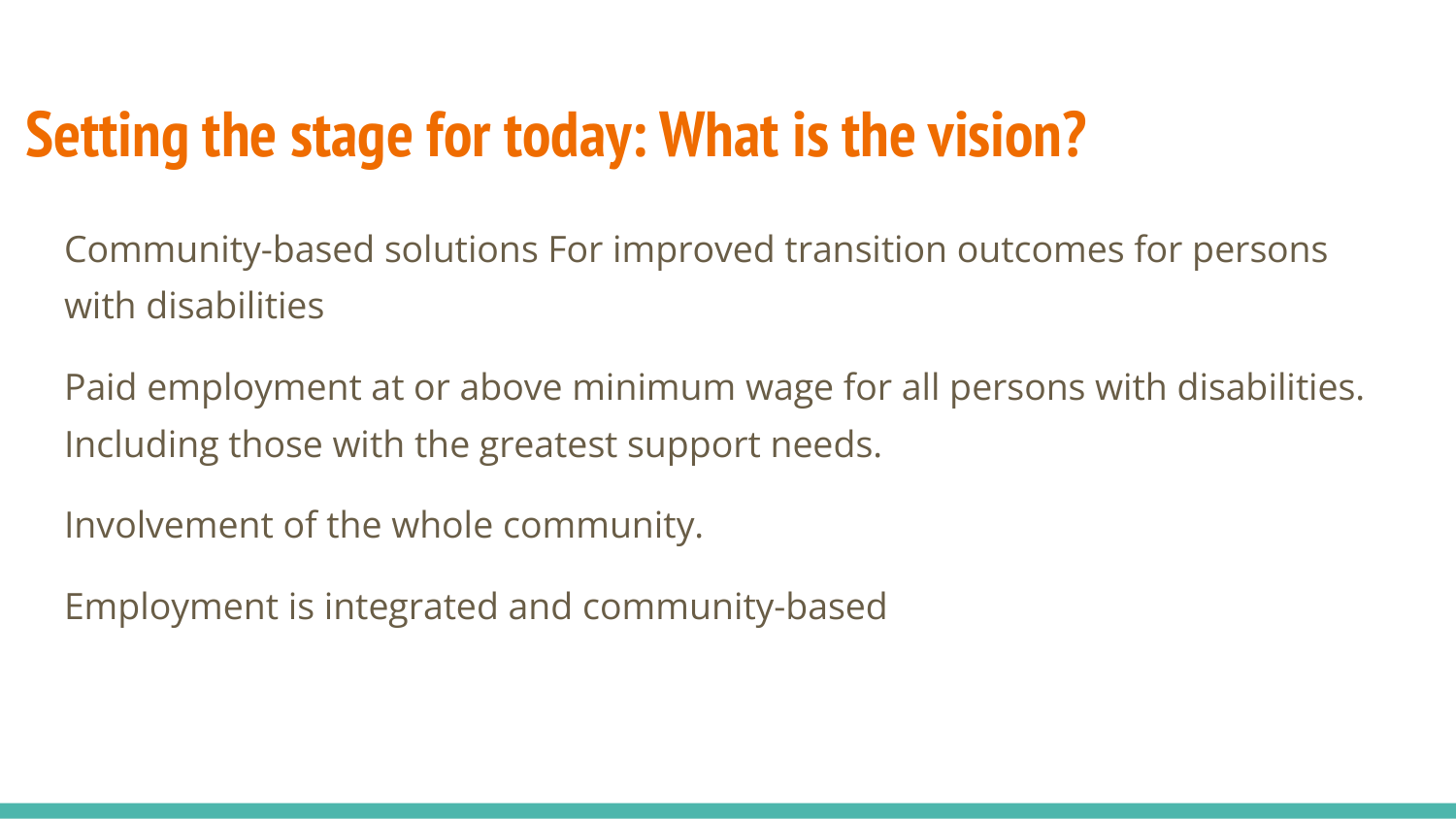

# Setting the stage for today: What is the vision?
Community-based solutions For improved transition outcomes for persons with disabilities
Paid employment at or above minimum wage for all persons with disabilities. Including those with the greatest support needs.
Involvement of the whole community.
Employment is integrated and community-based